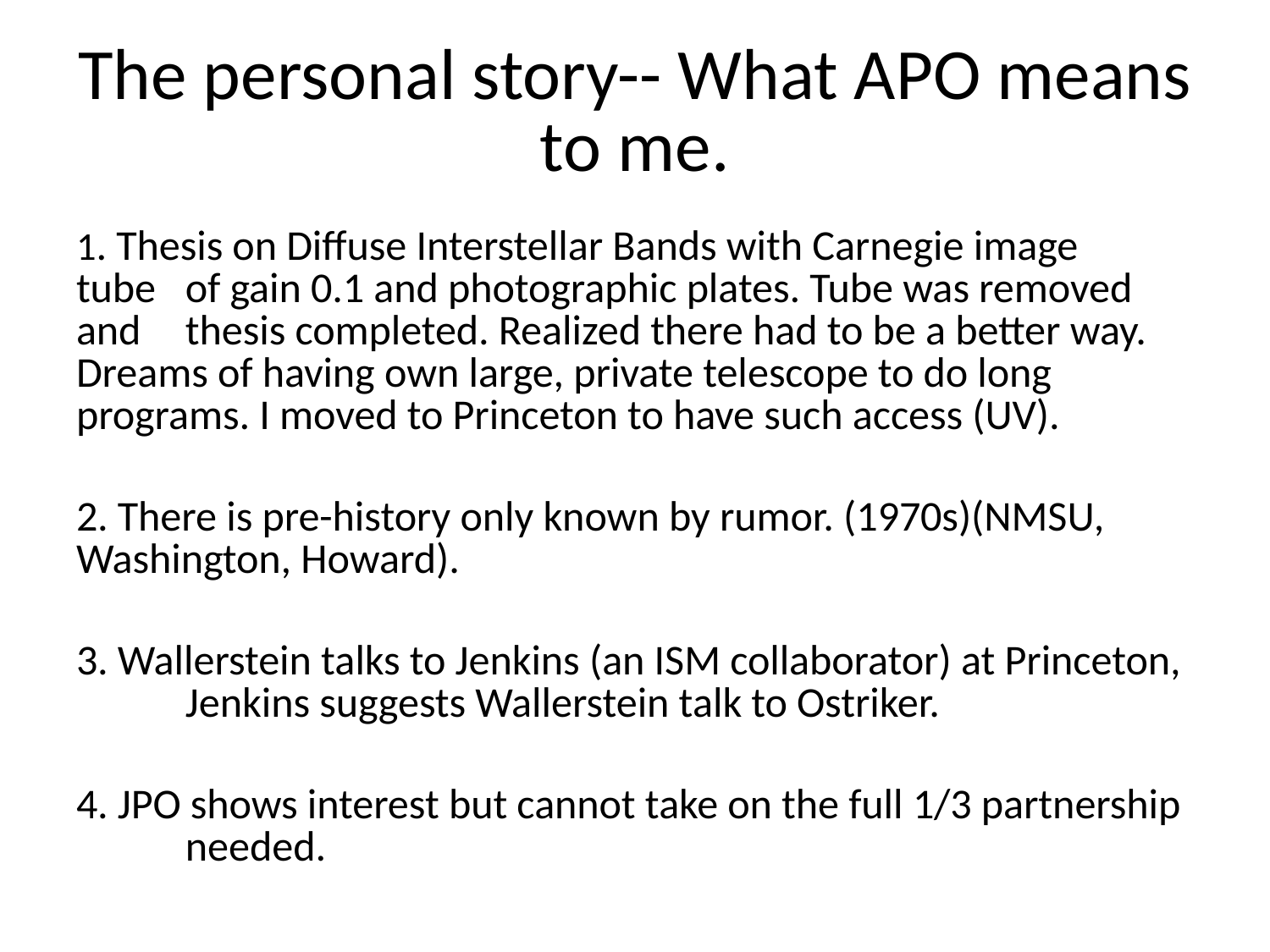

# The personal story-- What APO means to me.
1. Thesis on Diffuse Interstellar Bands with Carnegie image 	tube 	of gain 0.1 and photographic plates. Tube was removed and 	thesis completed. Realized there had to be a better way. 	Dreams of having own large, private telescope to do long 	programs. I moved to Princeton to have such access (UV).

2. There is pre-history only known by rumor. (1970s)(NMSU, 	Washington, Howard).

3. Wallerstein talks to Jenkins (an ISM collaborator) at Princeton, 	Jenkins suggests Wallerstein talk to Ostriker.

4. JPO shows interest but cannot take on the full 1/3 partnership 	needed.